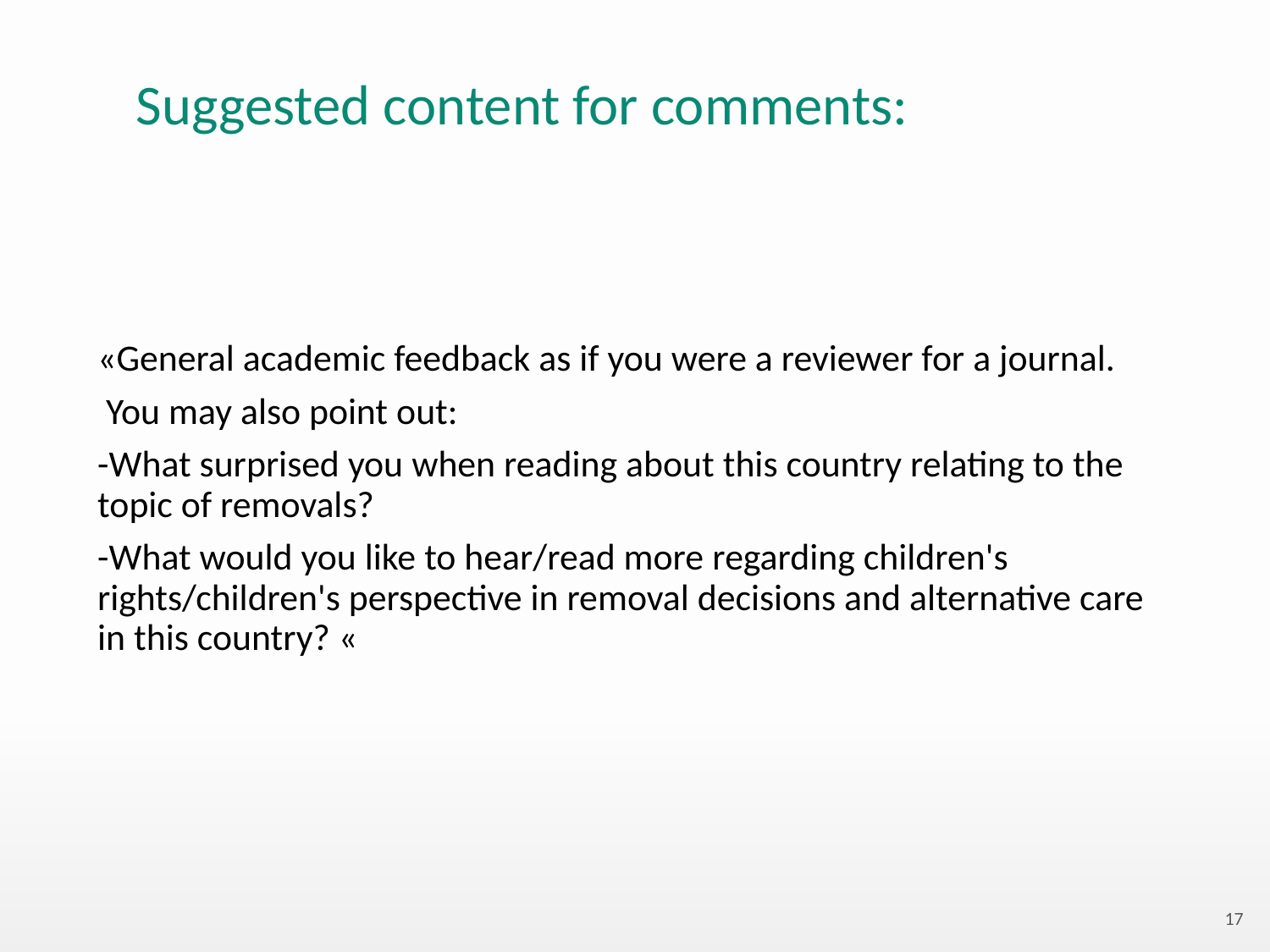

# Suggested content for comments:
«General academic feedback as if you were a reviewer for a journal.
 You may also point out:
-What surprised you when reading about this country relating to the topic of removals?
-What would you like to hear/read more regarding children's rights/children's perspective in removal decisions and alternative care in this country? «

17